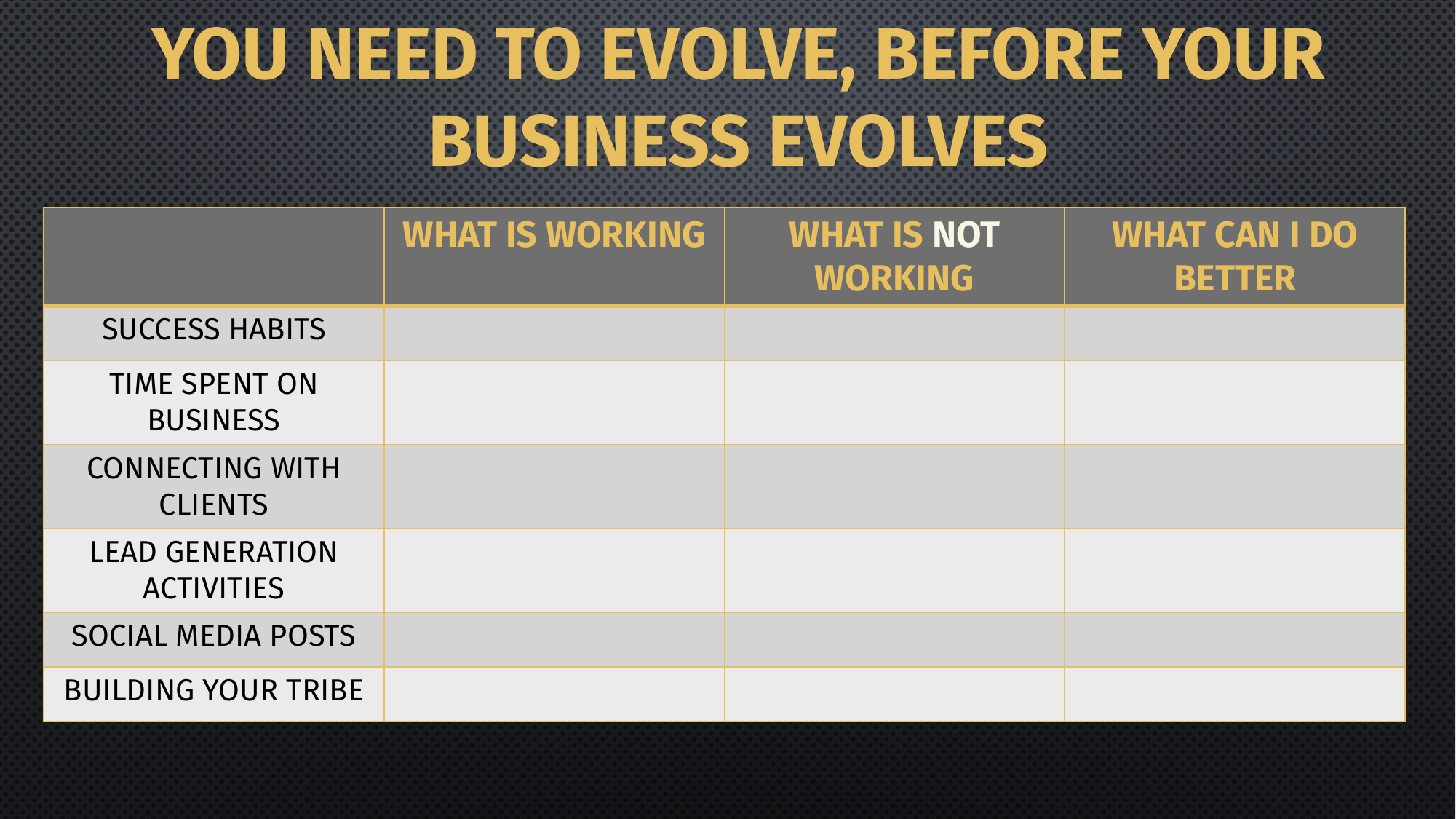

YOU NEED TO EVOLVE, BEFORE YOUR BUSINESS EVOLVES
|  | WHAT IS WORKING | WHAT IS NOT WORKING | WHAT CAN I DO BETTER |
| --- | --- | --- | --- |
| SUCCESS HABITS |  |  |  |
| TIME SPENT ON BUSINESS |  |  |  |
| CONNECTING WITH CLIENTS |  |  |  |
| LEAD GENERATION ACTIVITIES |  |  |  |
| SOCIAL MEDIA POSTS |  |  |  |
| BUILDING YOUR TRIBE |  |  |  |